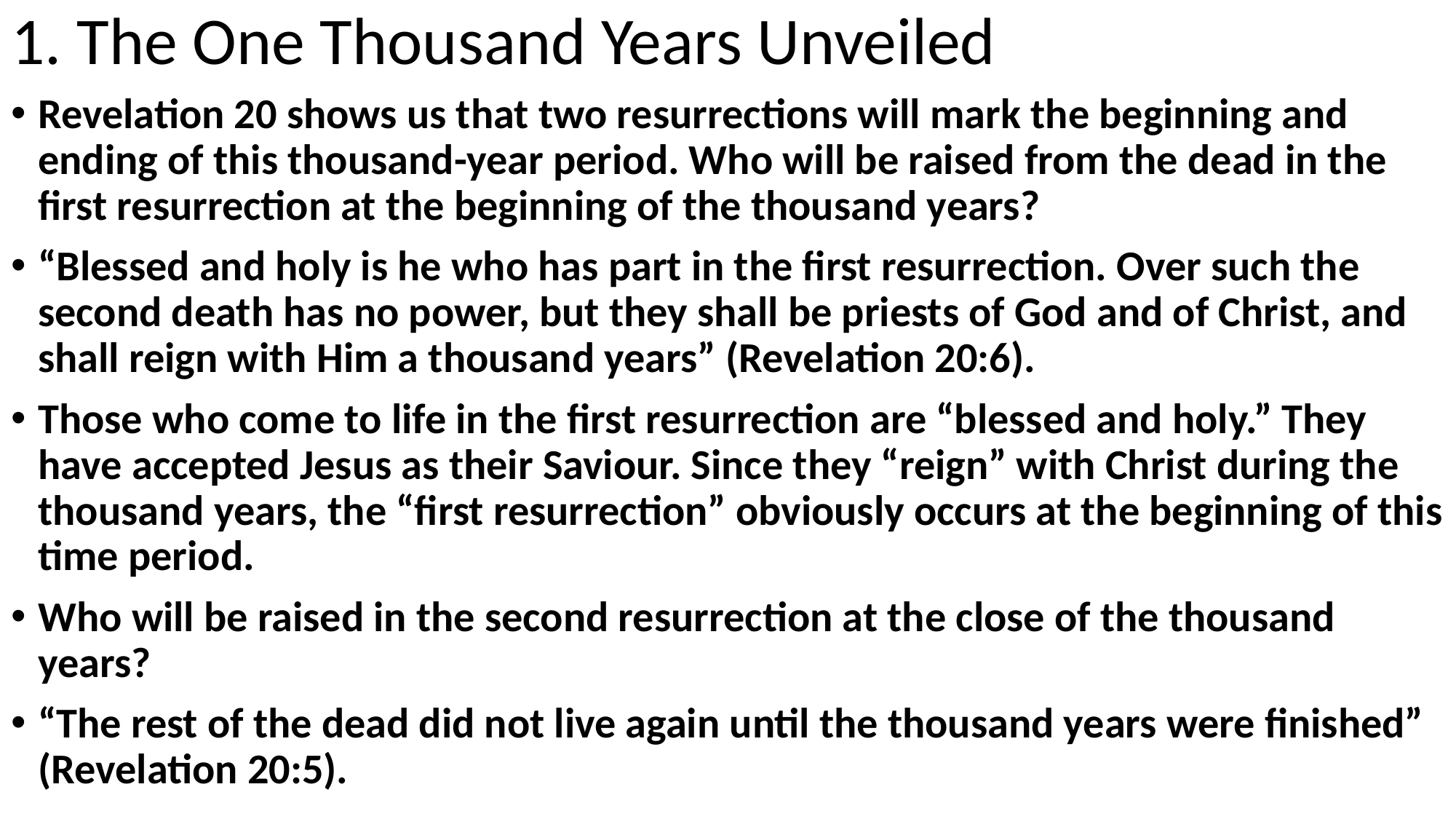

# 1. The One Thousand Years Unveiled
Revelation 20 shows us that two resurrections will mark the beginning and ending of this thousand-year period. Who will be raised from the dead in the first resurrection at the beginning of the thousand years?
“Blessed and holy is he who has part in the first resurrection. Over such the second death has no power, but they shall be priests of God and of Christ, and shall reign with Him a thousand years” (Revelation 20:6).
Those who come to life in the first resurrection are “blessed and holy.” They have accepted Jesus as their Saviour. Since they “reign” with Christ during the thousand years, the “first resurrection” obviously occurs at the beginning of this time period.
Who will be raised in the second resurrection at the close of the thousand years?
“The rest of the dead did not live again until the thousand years were finished” (Revelation 20:5).